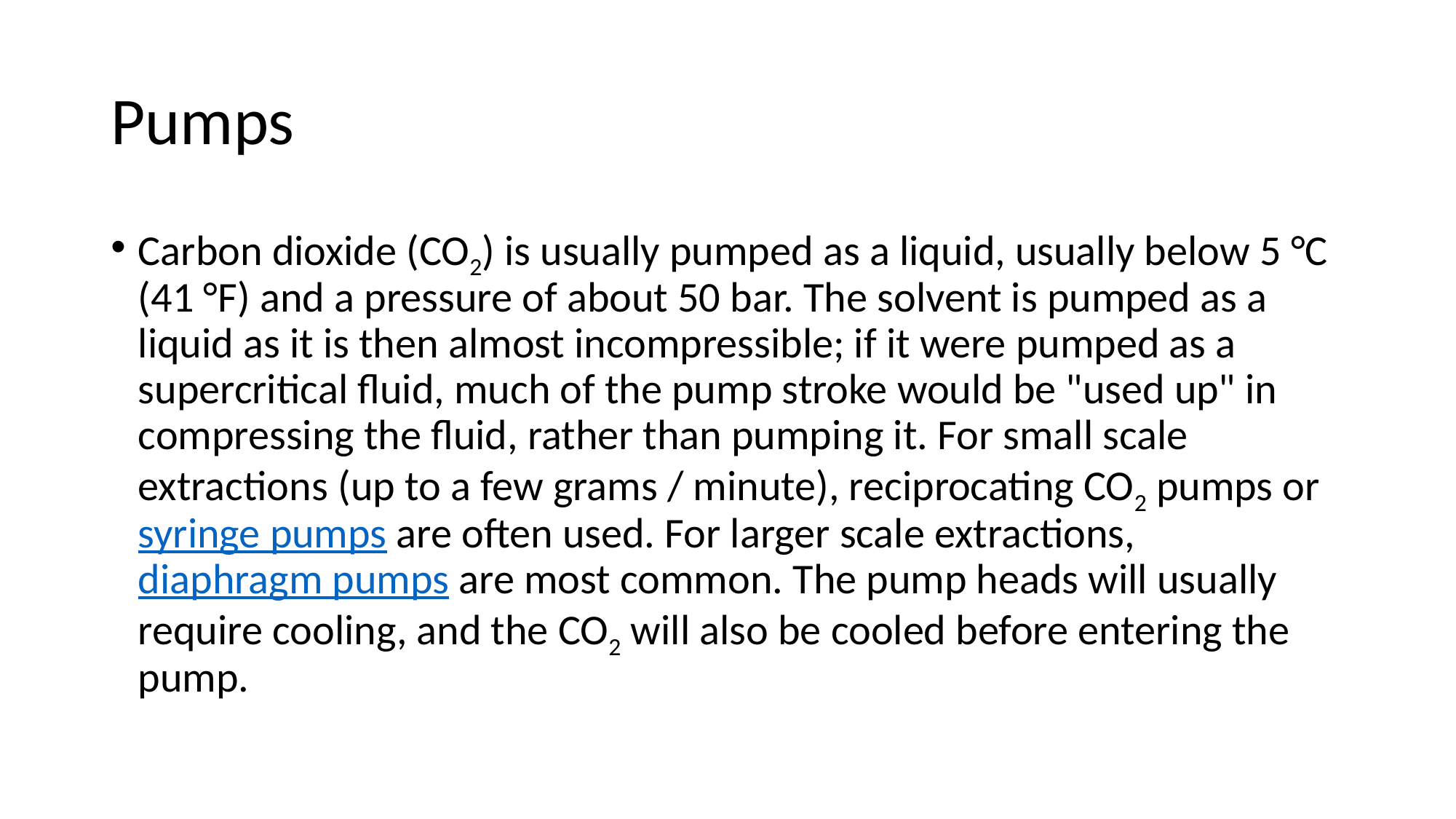

# Pumps
Carbon dioxide (CO2) is usually pumped as a liquid, usually below 5 °C (41 °F) and a pressure of about 50 bar. The solvent is pumped as a liquid as it is then almost incompressible; if it were pumped as a supercritical fluid, much of the pump stroke would be "used up" in compressing the fluid, rather than pumping it. For small scale extractions (up to a few grams / minute), reciprocating CO2 pumps or syringe pumps are often used. For larger scale extractions, diaphragm pumps are most common. The pump heads will usually require cooling, and the CO2 will also be cooled before entering the pump.